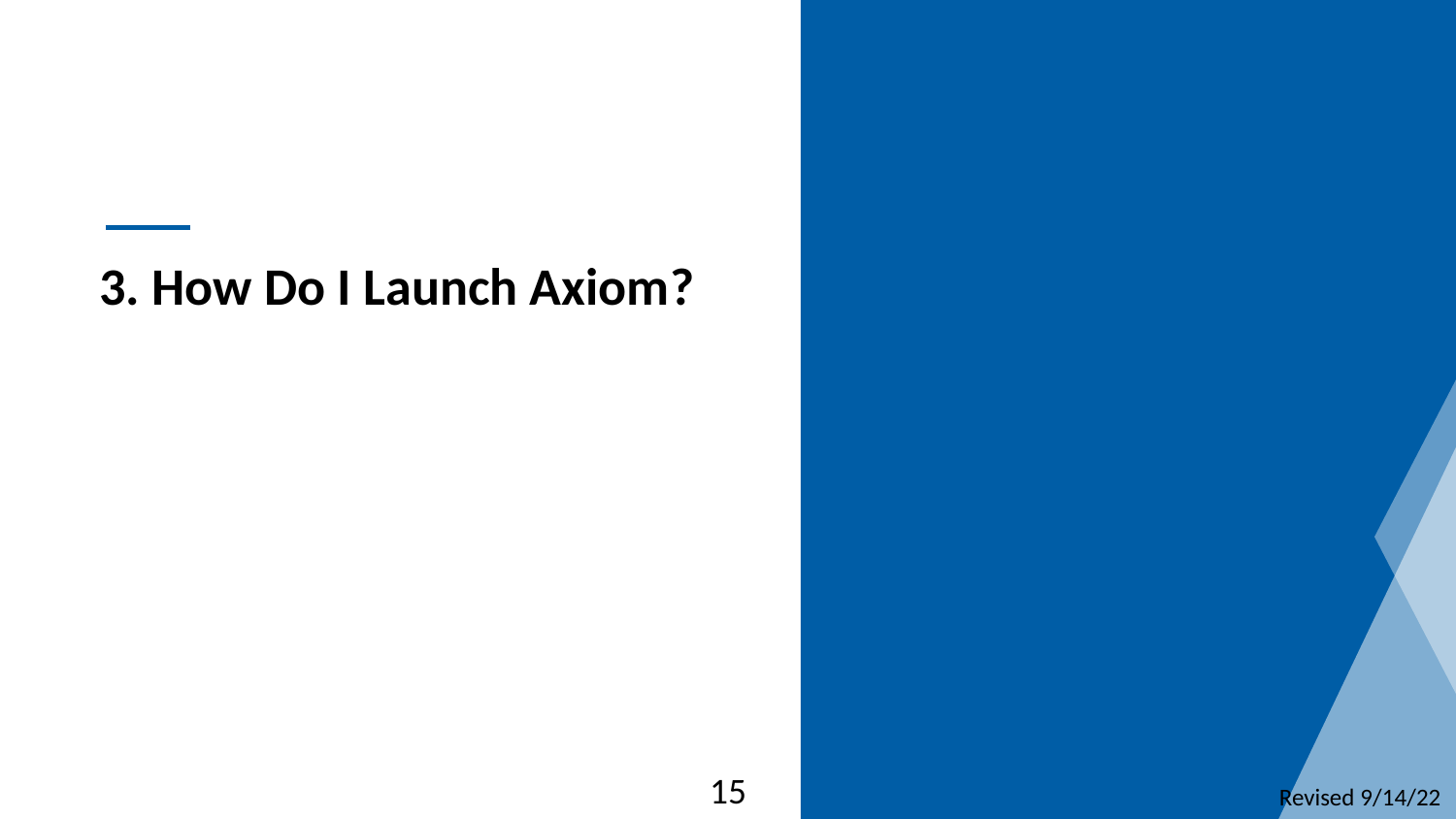

3. How Do I Launch Axiom?
15
Revised 9/14/22